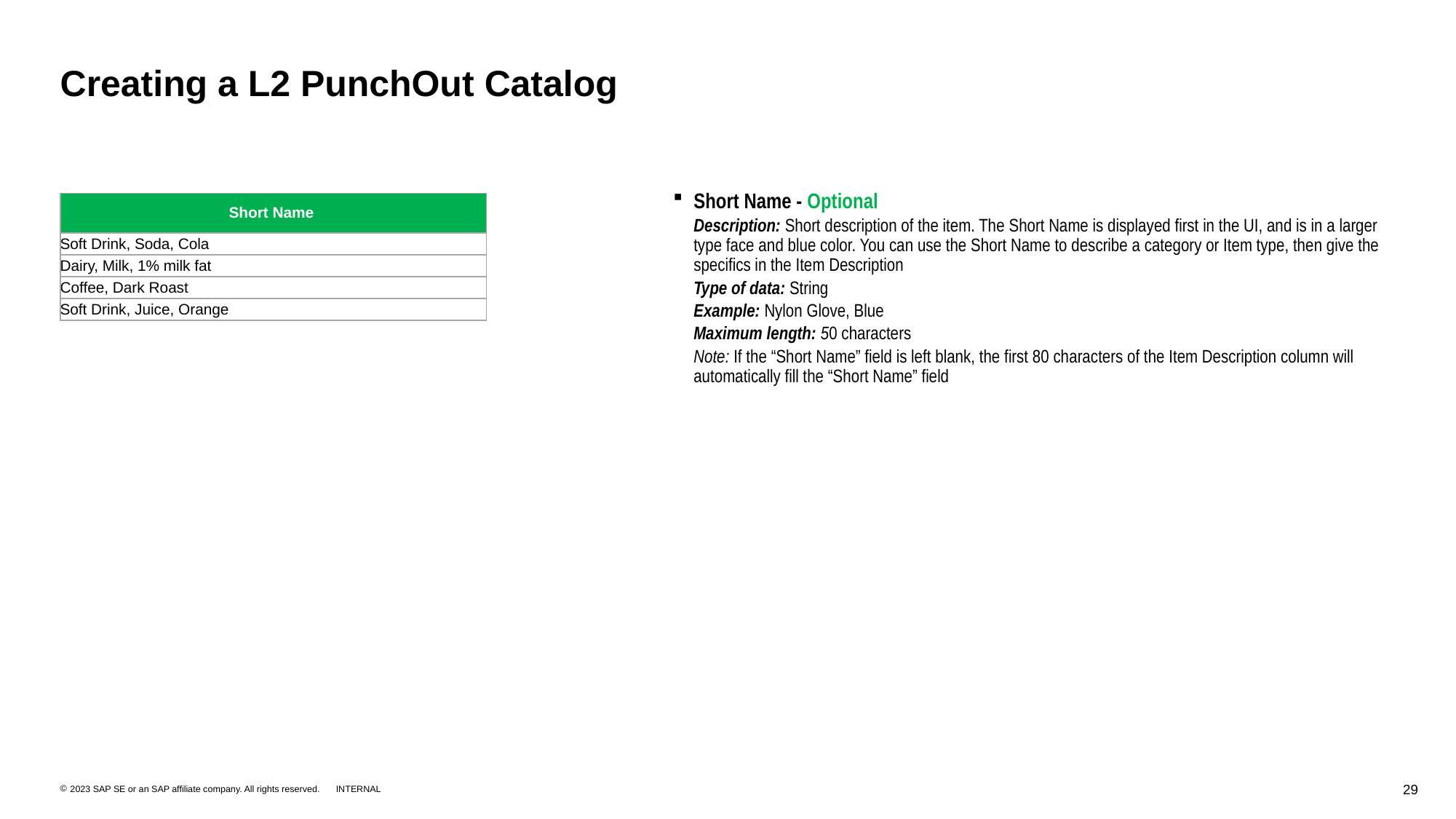

# Creating a L2 PunchOut Catalog
| Short Name |
| --- |
| Soft Drink, Soda, Cola |
| Dairy, Milk, 1% milk fat |
| Coffee, Dark Roast |
| Soft Drink, Juice, Orange |
Short Name - Optional
Description: Short description of the item. The Short Name is displayed first in the UI, and is in a larger type face and blue color. You can use the Short Name to describe a category or Item type, then give the specifics in the Item Description
Type of data: String
Example: Nylon Glove, Blue
Maximum length: 50 characters
Note: If the “Short Name” field is left blank, the first 80 characters of the Item Description column will automatically fill the “Short Name” field